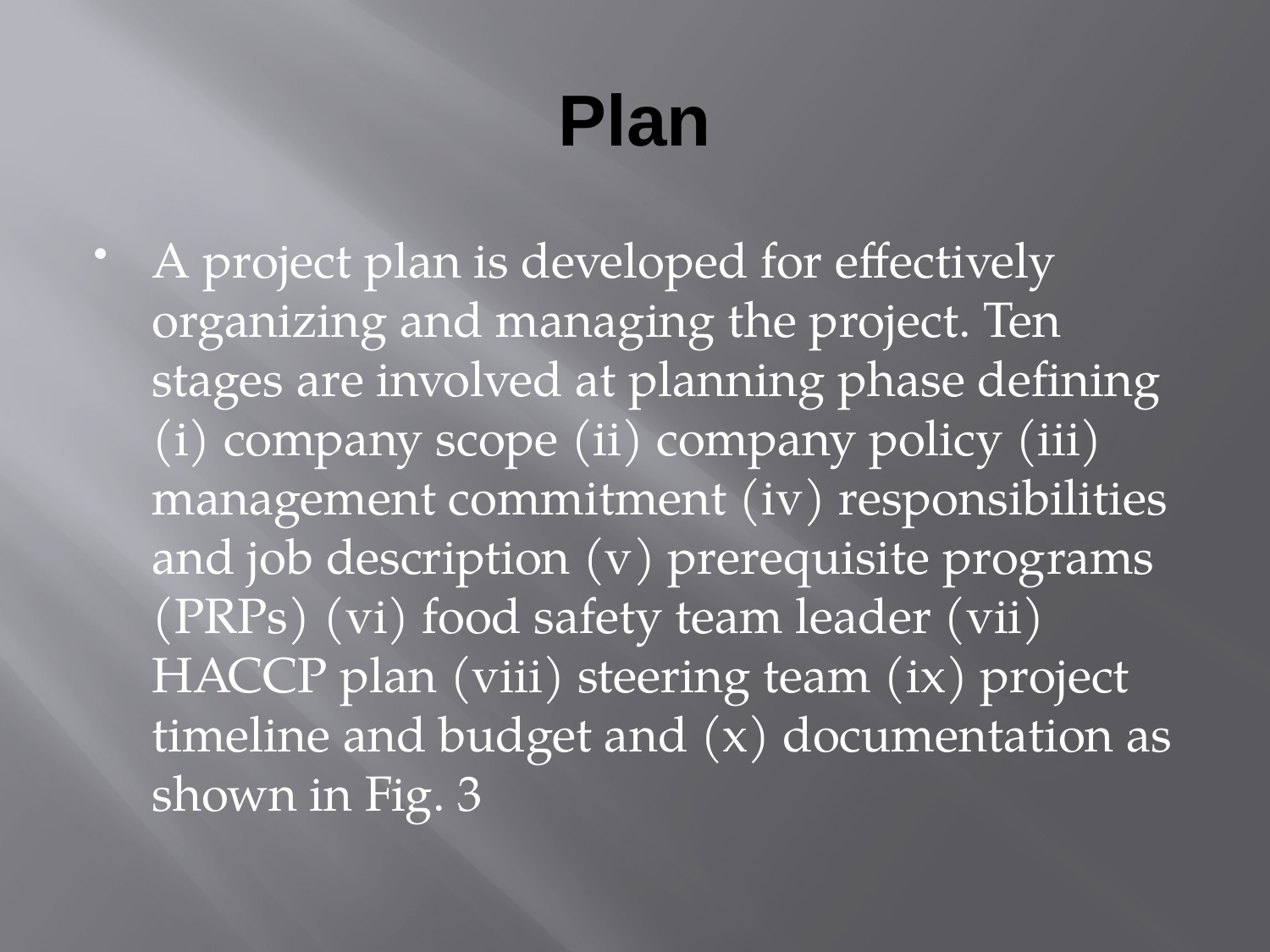

# Plan
A project plan is developed for effectively organizing and managing the project. Ten stages are involved at planning phase defining (i) company scope (ii) company policy (iii) management commitment (iv) responsibilities and job description (v) prerequisite programs (PRPs) (vi) food safety team leader (vii) HACCP plan (viii) steering team (ix) project timeline and budget and (x) documentation as shown in Fig. 3